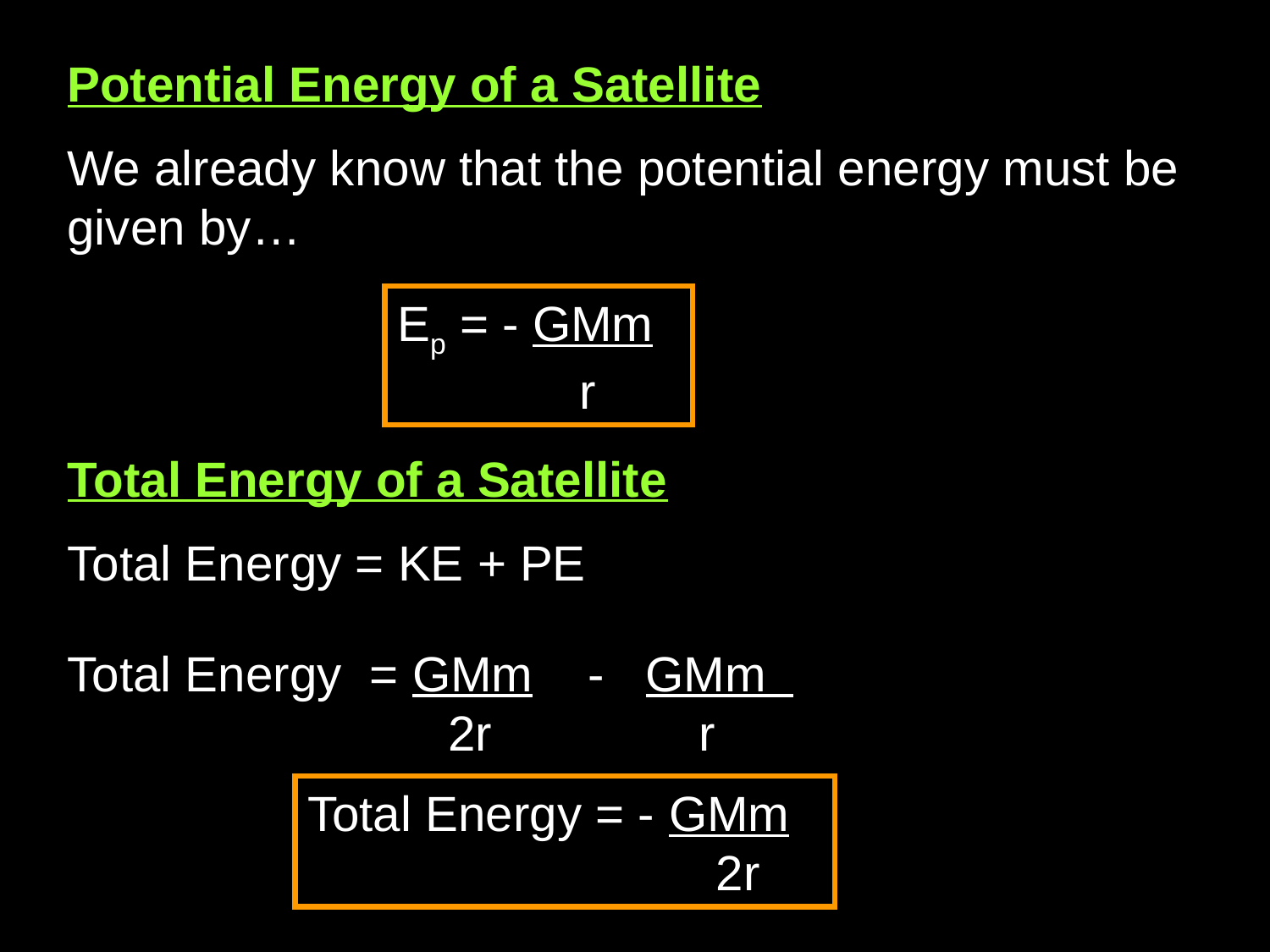

Potential Energy of a Satellite
We already know that the potential energy must be given by…

Total Energy of a Satellite
Total Energy = KE + PE

Ep = - GMm	    r
Total Energy  = GMm    -   GMm
             		2r 	         r
Total Energy = - GMm
			  2r